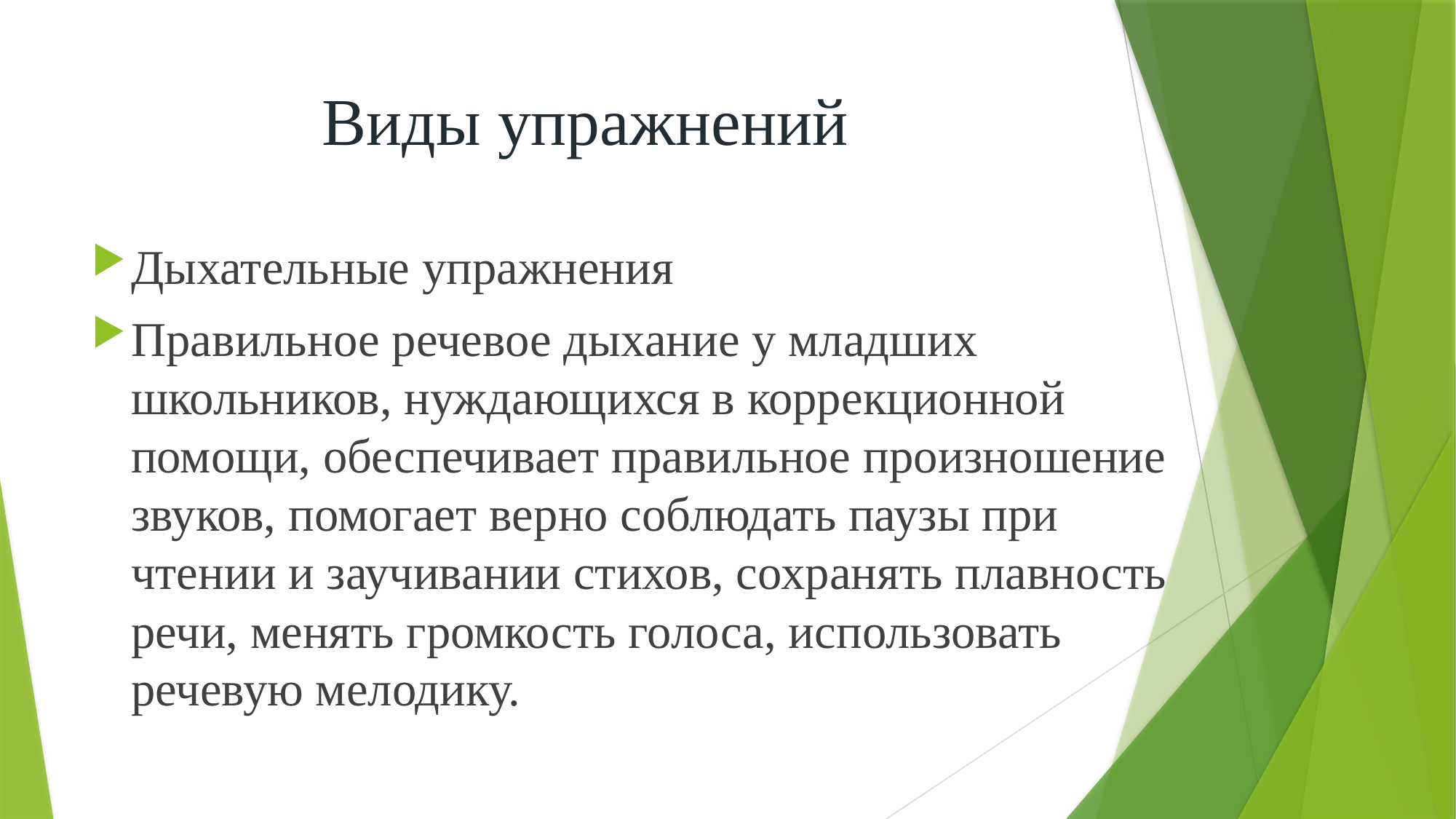

# Виды упражнений
Дыхательные упражнения
Правильное речевое дыхание у младших школьников, нуждающихся в коррекционной помощи, обеспечивает правильное произношение звуков, помогает верно соблюдать паузы при чтении и заучивании стихов, сохранять плавность речи, менять громкость голоса, использовать речевую мелодику.